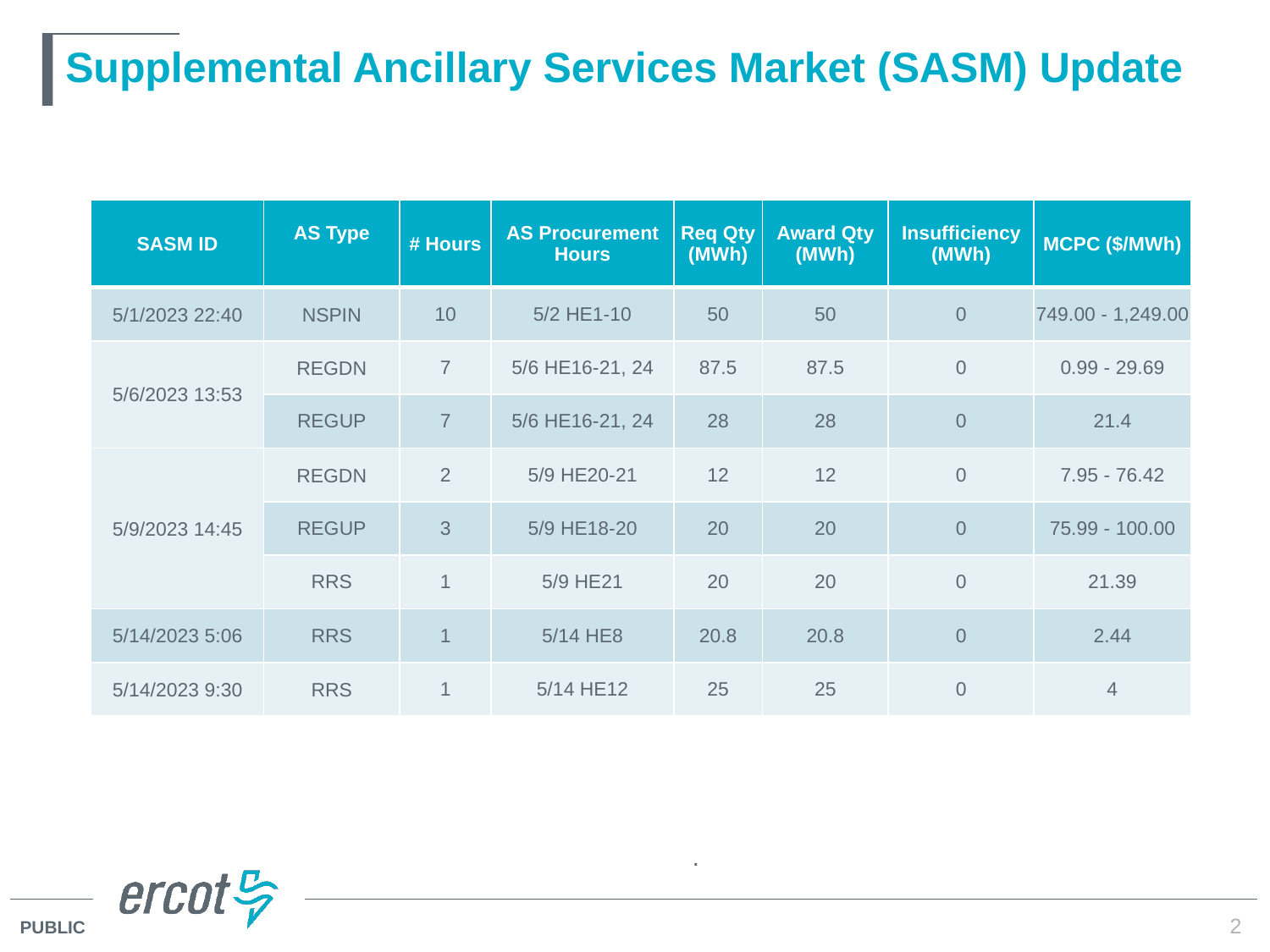

# Supplemental Ancillary Services Market (SASM) Update
| SASM ID | AS Type | # Hours | AS Procurement Hours | Req Qty (MWh) | Award Qty (MWh) | Insufficiency (MWh) | MCPC ($/MWh) |
| --- | --- | --- | --- | --- | --- | --- | --- |
| 5/1/2023 22:40 | NSPIN | 10 | 5/2 HE1-10 | 50 | 50 | 0 | 749.00 - 1,249.00 |
| 5/6/2023 13:53 | REGDN | 7 | 5/6 HE16-21, 24 | 87.5 | 87.5 | 0 | 0.99 - 29.69 |
|  | REGUP | 7 | 5/6 HE16-21, 24 | 28 | 28 | 0 | 21.4 |
| 5/9/2023 14:45 | REGDN | 2 | 5/9 HE20-21 | 12 | 12 | 0 | 7.95 - 76.42 |
|  | REGUP | 3 | 5/9 HE18-20 | 20 | 20 | 0 | 75.99 - 100.00 |
|  | RRS | 1 | 5/9 HE21 | 20 | 20 | 0 | 21.39 |
| 5/14/2023 5:06 | RRS | 1 | 5/14 HE8 | 20.8 | 20.8 | 0 | 2.44 |
| 5/14/2023 9:30 | RRS | 1 | 5/14 HE12 | 25 | 25 | 0 | 4 |
.
2